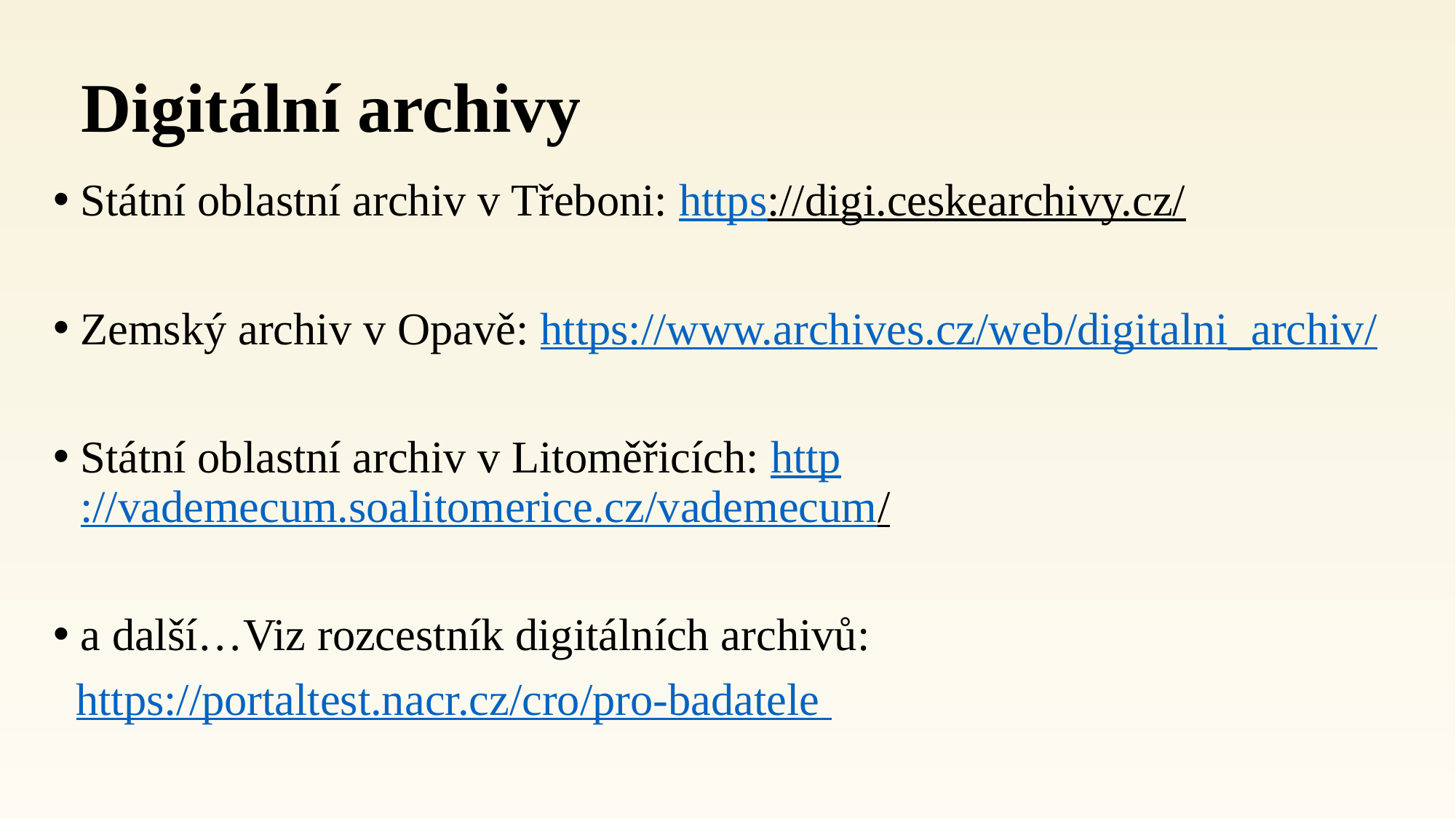

# Digitální archivy
Státní oblastní archiv v Třeboni: https://digi.ceskearchivy.cz/

Zemský archiv v Opavě: https://www.archives.cz/web/digitalni_archiv/

Státní oblastní archiv v Litoměřicích: http://vademecum.soalitomerice.cz/vademecum/

a další…Viz rozcestník digitálních archivů:
  https://portaltest.nacr.cz/cro/pro-badatele